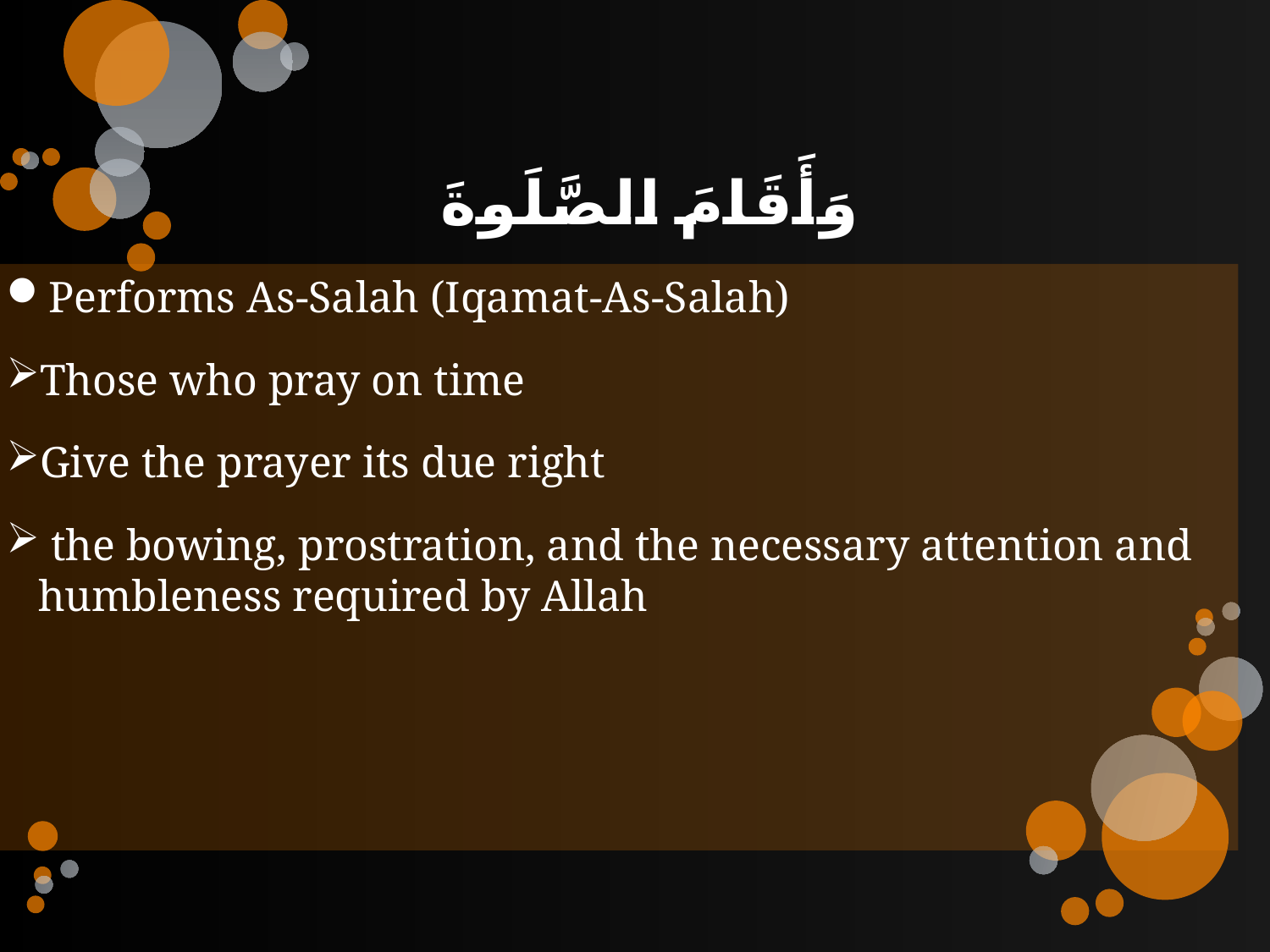

# وَأَقَامَ الصَّلَوةَ
Performs As-Salah (Iqamat-As-Salah)
Those who pray on time
Give the prayer its due right
 the bowing, prostration, and the necessary attention and humbleness required by Allah